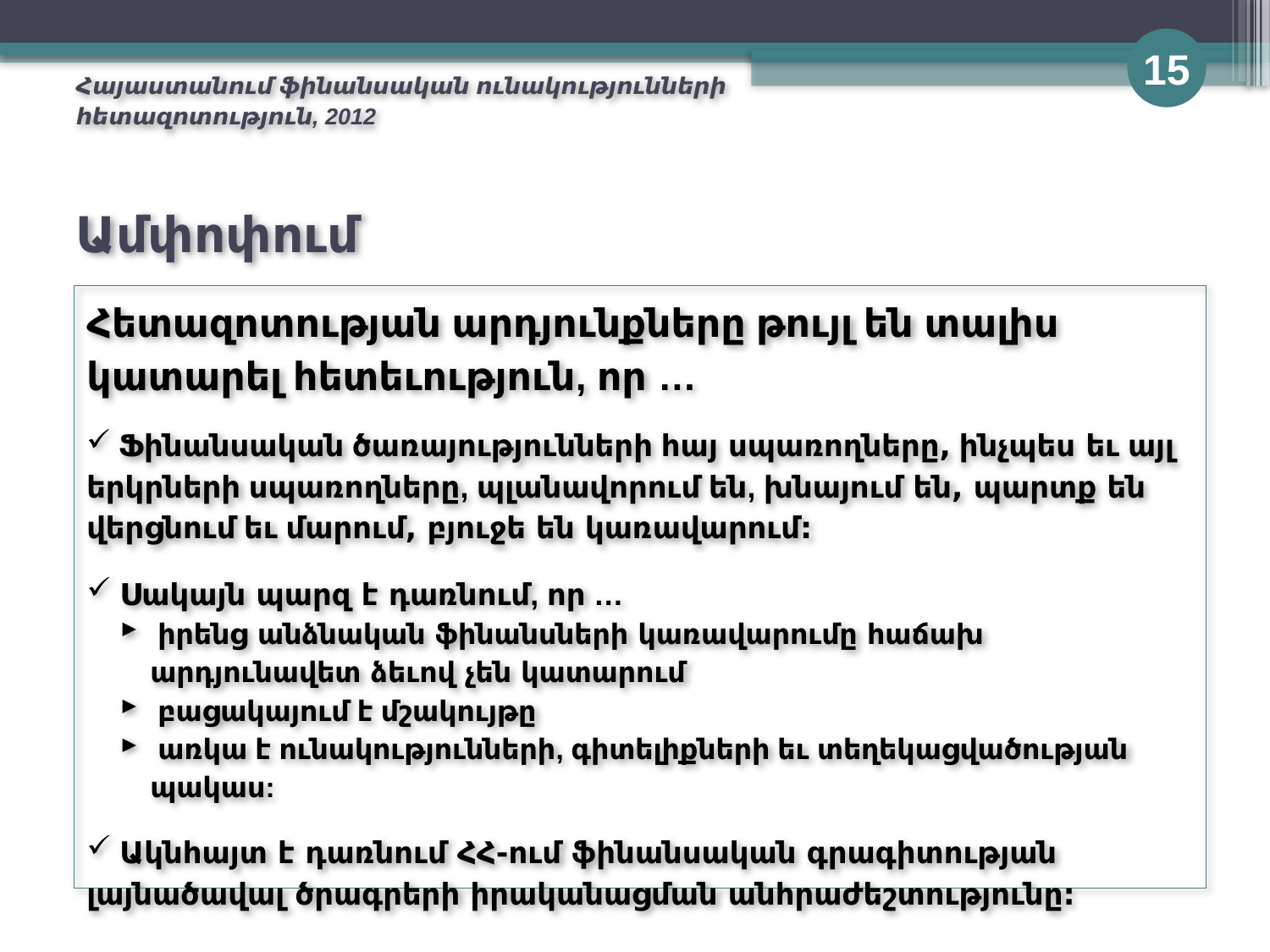

15
Հայաստանում ֆինանսական ունակությունների հետազոտություն, 2012
# Ամփոփում
Հետազոտության արդյունքները թույլ են տալիս կատարել հետեւություն, որ …

 Ֆինանսական ծառայությունների հայ սպառողները, ինչպես եւ այլ երկրների սպառողները, պլանավորում են, խնայում են, պարտք են վերցնում եւ մարում, բյուջե են կառավարում:

 Սակայն պարզ է դառնում, որ …
 իրենց անձնական ֆինանսների կառավարումը հաճախ արդյունավետ ձեւով չեն կատարում
 բացակայում է մշակույթը
 առկա է ունակությունների, գիտելիքների եւ տեղեկացվածության պակաս:

 Ակնհայտ է դառնում ՀՀ-ում ֆինանսական գրագիտության լայնածավալ ծրագրերի իրականացման անհրաժեշտությունը: